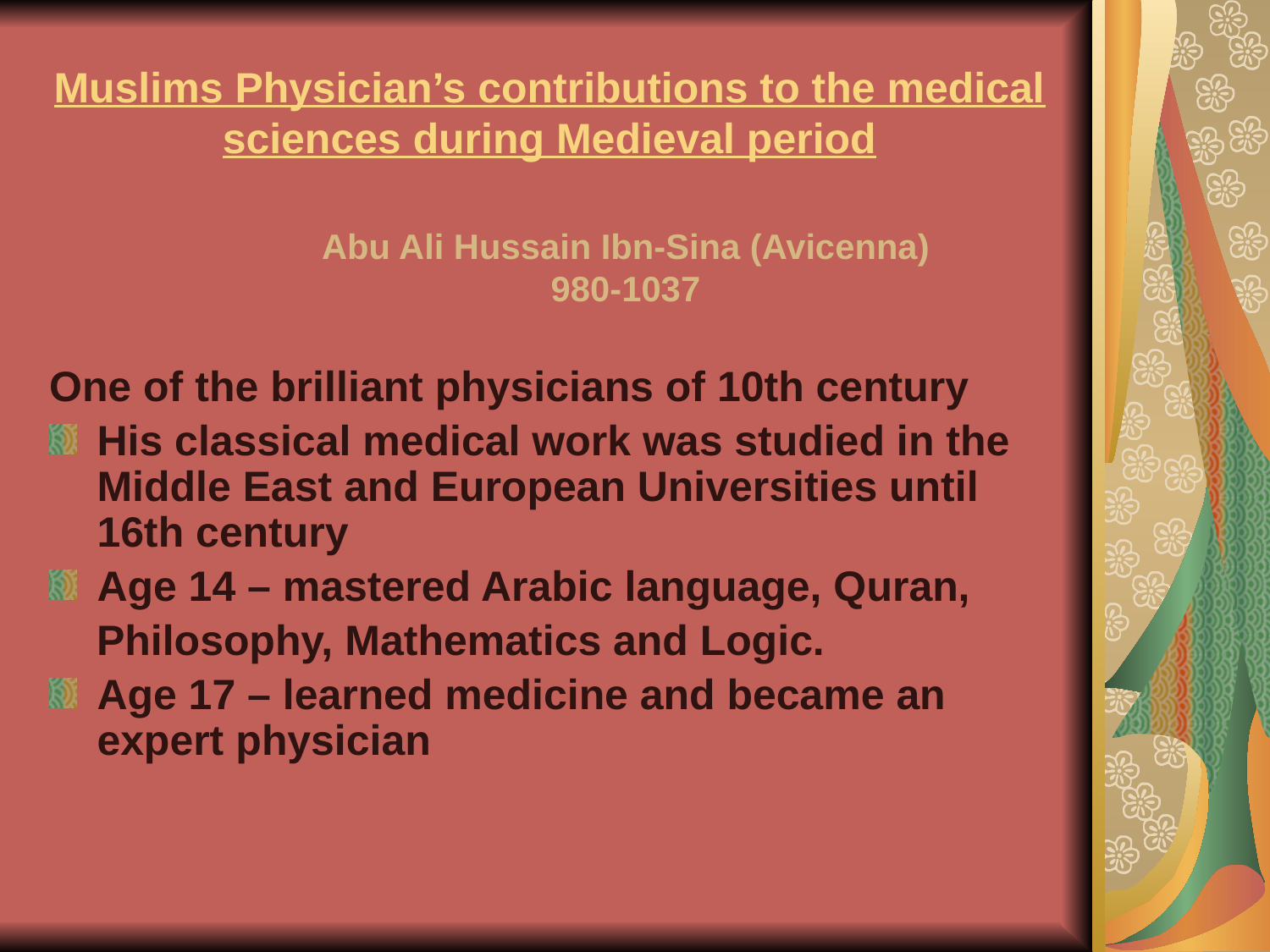

# Muslims Physician’s contributions to the medical sciences during Medieval period
Abu Ali Hussain Ibn-Sina (Avicenna)
980-1037
One of the brilliant physicians of 10th century
His classical medical work was studied in the Middle East and European Universities until 16th century
Age 14 – mastered Arabic language, Quran,
    Philosophy, Mathematics and Logic.
Age 17 – learned medicine and became an expert physician